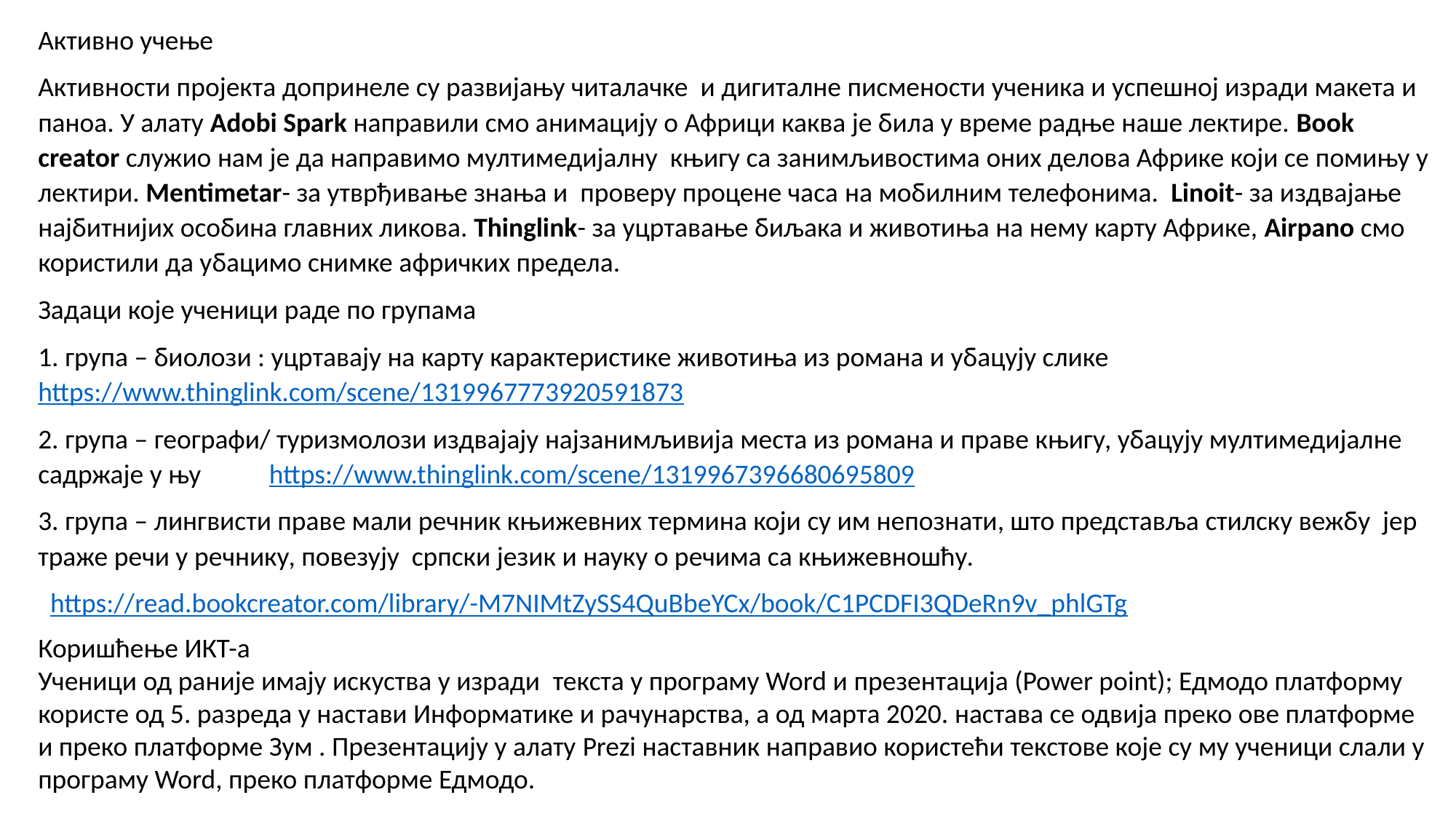

Активно учење
Активности пројекта допринеле су развијању читалачке  и дигиталне писмености ученика и успешној изради макета и паноа. У алату Adobi Spark направили смо анимацију о Африци каква је била у време радње наше лектире. Book creator служио нам је да направимо мултимедијалну  књигу са занимљивостима оних делова Африке који се помињу у лектири. Mentimetar- за утврђивање знања и  проверу процене часа на мобилним телефонима.  Linoit- за издвајање најбитнијих особина главних ликова. Thinglink- за уцртавање биљака и животиња на нему карту Африке, Аirpano смо користили да убацимо снимке афричких предела.
Задаци које ученици раде по групама
1. група – биолози : уцртавају на карту карактеристике животиња из романа и убацују слике https://www.thinglink.com/scene/1319967773920591873
2. група – географи/ туризмолози издвајају најзанимљивија места из романа и праве књигу, убацују мултимедијалне  садржаје у њу           https://www.thinglink.com/scene/1319967396680695809
3. група – лингвисти праве мали речник књижевних термина који су им непознати, што представља стилску вежбу  јер траже речи у речнику, повезују  српски језик и науку о речима са књижевношћу.
  https://read.bookcreator.com/library/-M7NIMtZySS4QuBbeYCx/book/C1PCDFI3QDeRn9v_phlGTg
Коришћење ИКТ-а
Ученици од раније имају искуства у изради  текста у програму Word и презентација (Power point); Едмодо платформу користе од 5. разреда у настави Информатике и рачунарства, а од марта 2020. настава се одвија преко ове платформе и преко платформе Зум . Презентацију у алату Prezi наставник направио користећи текстове које су му ученици слали у програму Word, преко платформе Едмодо.